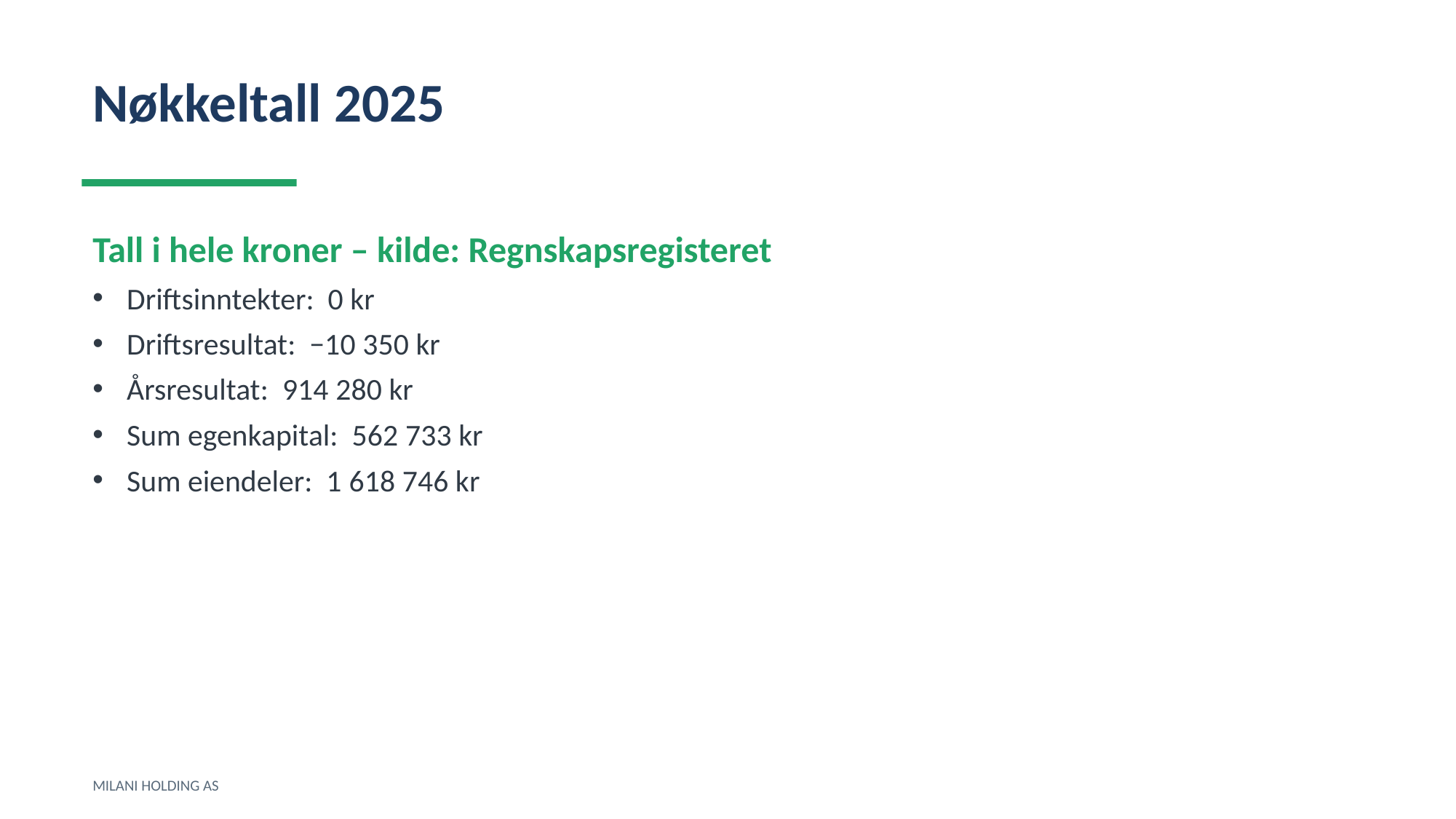

Nøkkeltall 2025

Tall i hele kroner – kilde: Regnskapsregisteret
Driftsinntekter:  0 kr
Driftsresultat:  −10 350 kr
Årsresultat:  914 280 kr
Sum egenkapital:  562 733 kr
Sum eiendeler:  1 618 746 kr
MILANI HOLDING AS